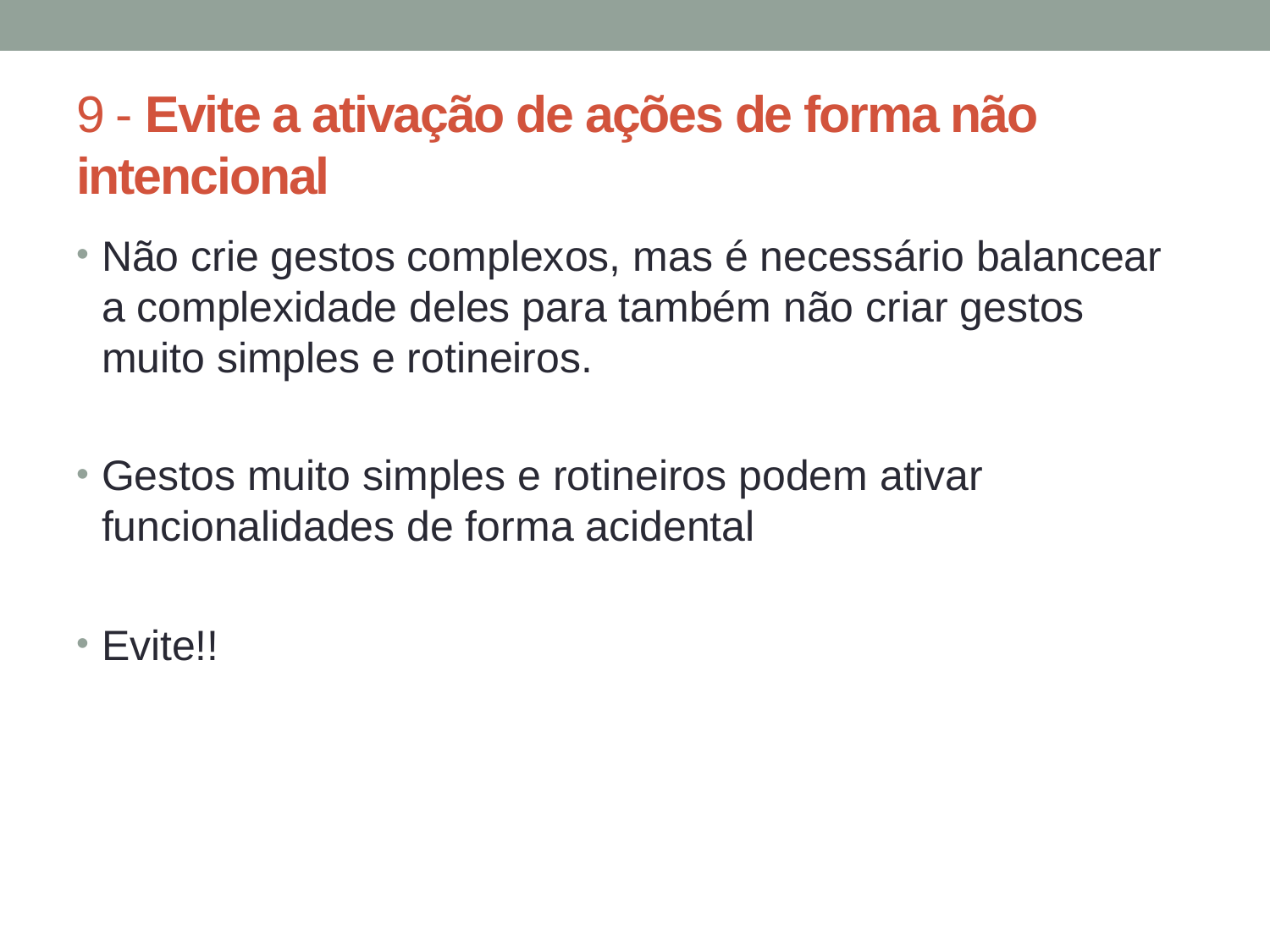

# 9 - Evite a ativação de ações de forma não intencional
Não crie gestos complexos, mas é necessário balancear a complexidade deles para também não criar gestos muito simples e rotineiros.

Gestos muito simples e rotineiros podem ativar funcionalidades de forma acidental

Evite!!